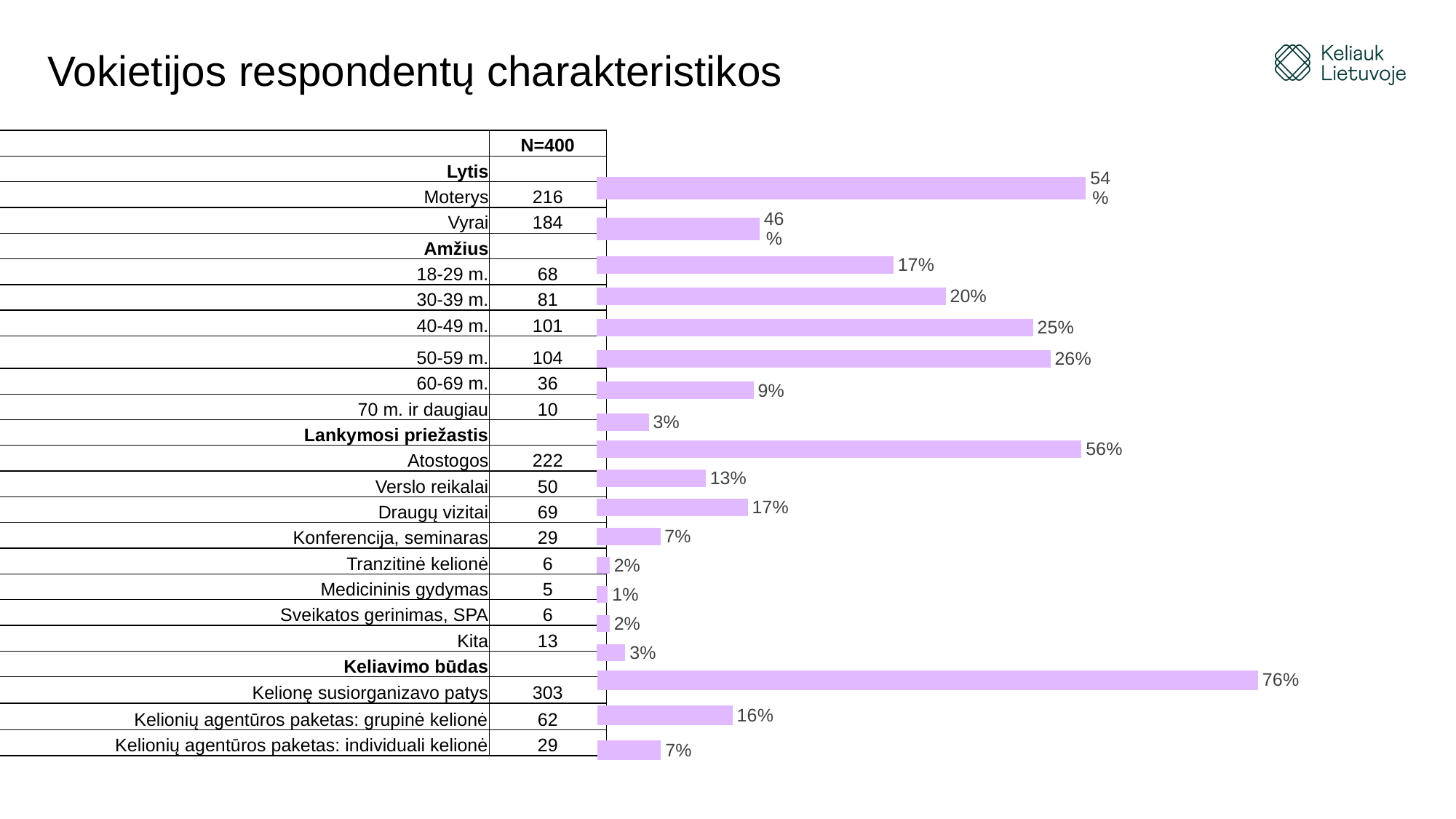

# Vokietijos respondentų charakteristikos
|  | N=400 |
| --- | --- |
| Lytis |  |
| Moterys | 216 |
| Vyrai | 184 |
| Amžius |  |
| 18-29 m. | 68 |
| 30-39 m. | 81 |
| 40-49 m. | 101 |
| 50-59 m. | 104 |
| 60-69 m. | 36 |
| 70 m. ir daugiau | 10 |
| Lankymosi priežastis |  |
| Atostogos | 222 |
| Verslo reikalai | 50 |
| Draugų vizitai | 69 |
| Konferencija, seminaras | 29 |
| Tranzitinė kelionė | 6 |
| Medicininis gydymas | 5 |
| Sveikatos gerinimas, SPA | 6 |
| Kita | 13 |
| Keliavimo būdas |  |
| Kelionę susiorganizavo patys | 303 |
| Kelionių agentūros paketas: grupinė kelionė | 62 |
| Kelionių agentūros paketas: individuali kelionė | 29 |

### Chart

| Category |  |
|---|---|
| Vyras | 0.46 |
| Moteris | 0.54 |

### Chart

| Category |  |
|---|---|
| 18-29 m. | 0.17 |
| 30-39 m. | 0.2 |
| 40-49 m. | 0.25 |
| 50-59 m. | 0.26 |
| 60-69 m. | 0.09 |
| 70 m. ir daugiau | 0.03 |

### Chart

| Category |  |
|---|---|
| Kita | 0.033 |
| Sveikatos gerinimas, SPA | 0.015 |
| Medicininis gydymas | 0.013 |
| Tranzitinė kelionė | 0.015 |
| Konferencija, seminaras | 0.073 |
| Draugų vizitai | 0.173 |
| Verslo reikalai | 0.125 |
| Atostogos | 0.555 |

### Chart

| Category |  |
|---|---|
| Kelionių agentūros paketas: individuali kelionė | 0.073 |
| Kelionių agentūros paketas: grupinę kelionė | 0.155 |
| Kelionę susiorganizavo patys | 0.758 |